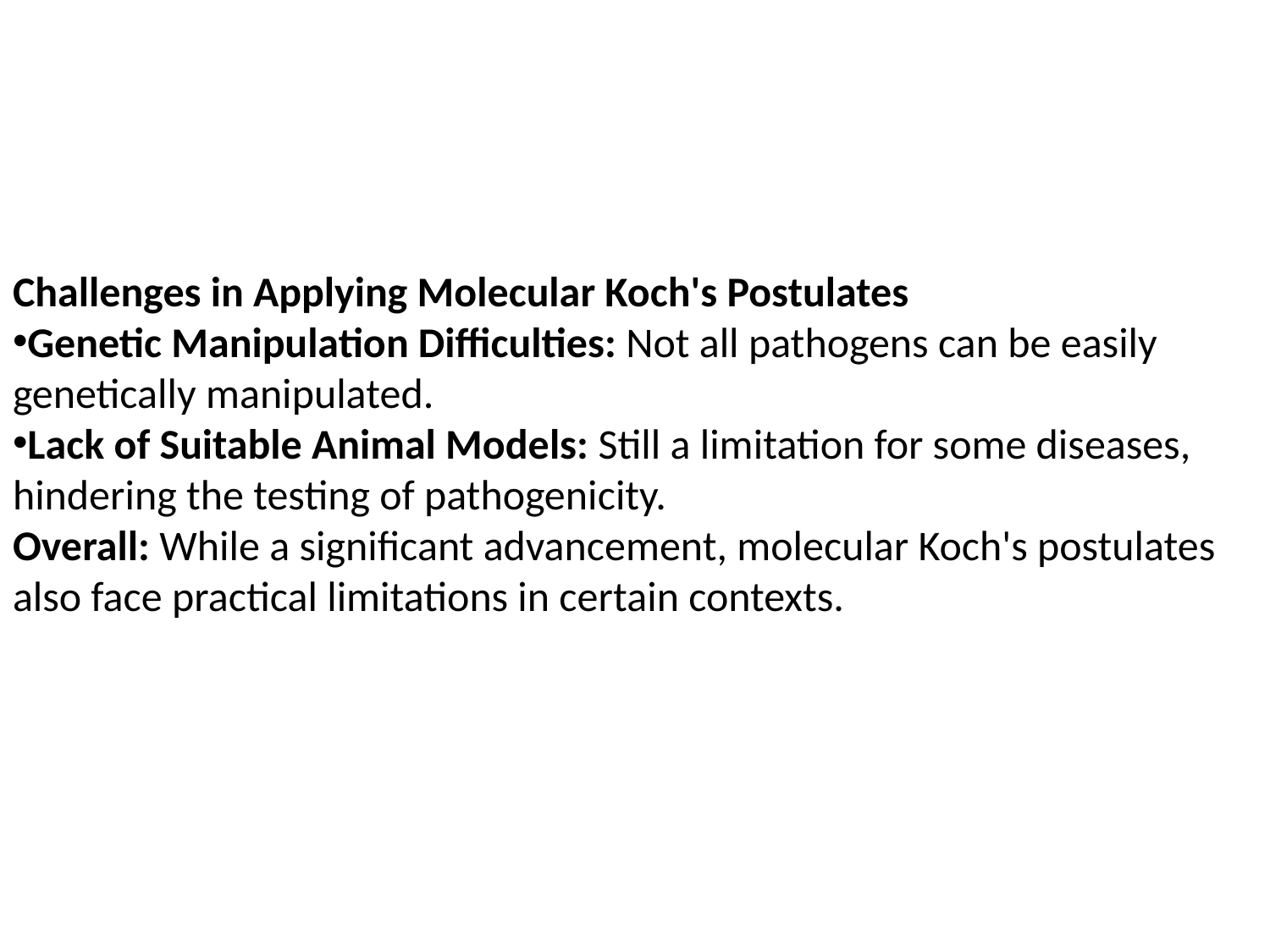

Challenges in Applying Molecular Koch's Postulates
Genetic Manipulation Difficulties: Not all pathogens can be easily genetically manipulated.
Lack of Suitable Animal Models: Still a limitation for some diseases, hindering the testing of pathogenicity.
Overall: While a significant advancement, molecular Koch's postulates also face practical limitations in certain contexts.